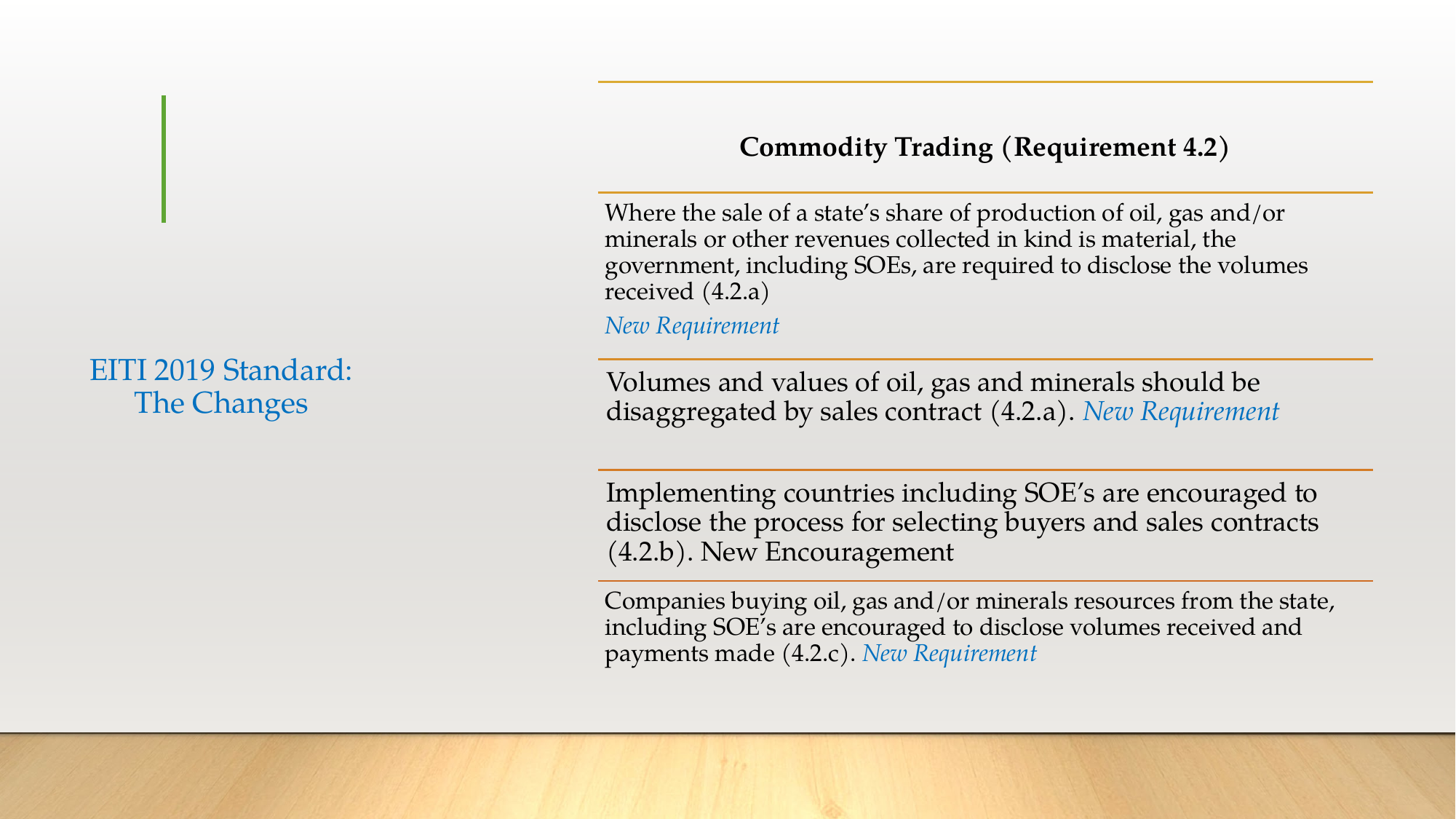

# EITI 2019 Standard: The Changes

Commodity Trading (Requirement 4.2)

Where the sale of a state’s share of production of oil, gas and/or minerals or other revenues collected in kind is material, the government, including SOEs, are required to disclose the volumes received (4.2.a)
New Requirement

Volumes and values of oil, gas and minerals should be disaggregated by sales contract (4.2.a). New Requirement

Implementing countries including SOE’s are encouraged to disclose the process for selecting buyers and sales contracts (4.2.b). New Encouragement

Companies buying oil, gas and/or minerals resources from the state, including SOE’s are encouraged to disclose volumes received and payments made (4.2.c). New Requirement